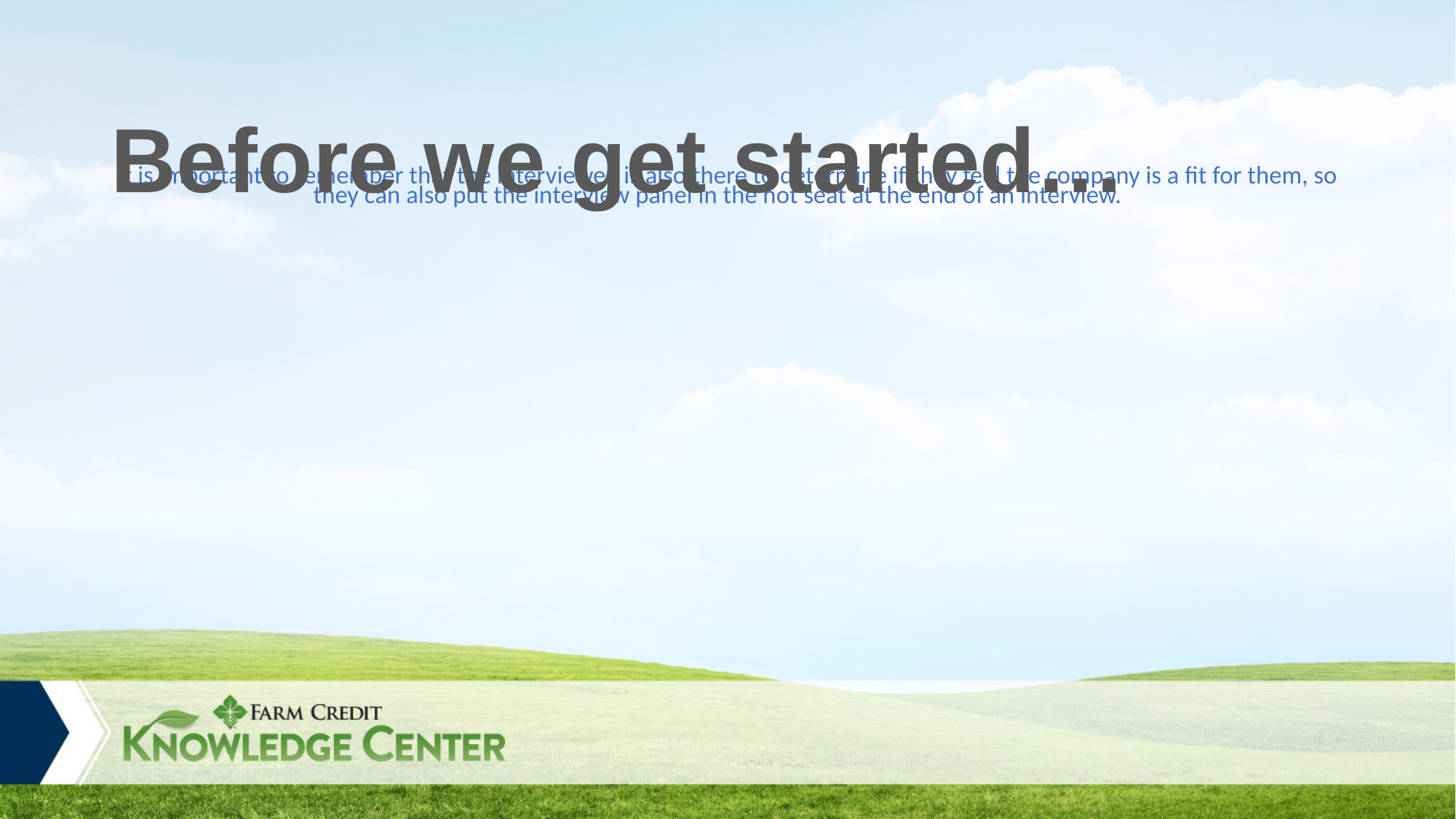

# It is important to remember that the interviewee is also there to determine if they feel the company is a fit for them, so they can also put the interview panel in the hot seat at the end of an interview.
Before we get started…